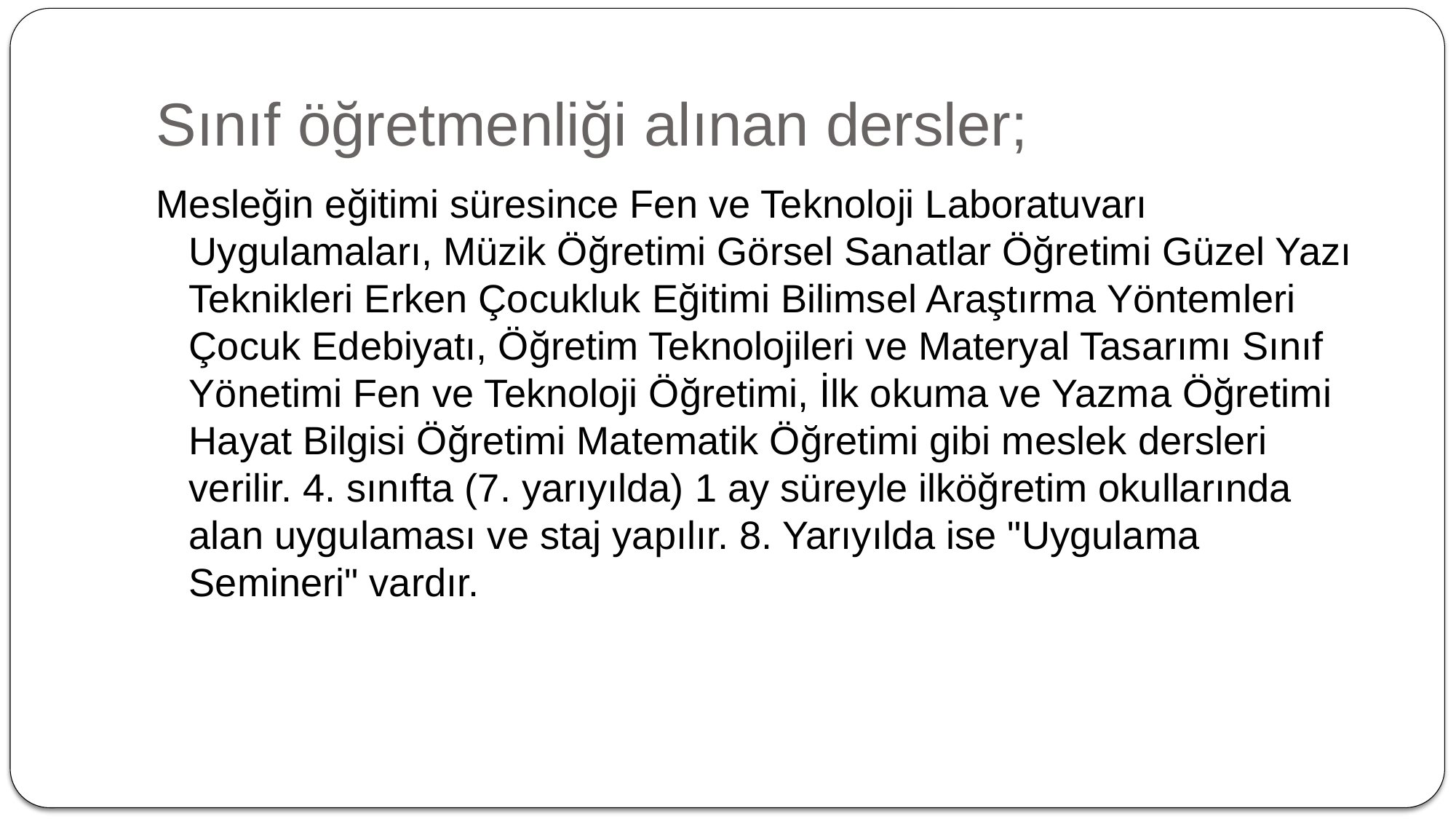

# Sınıf öğretmenliği alınan dersler;
Mesleğin eğitimi süresince Fen ve Teknoloji Laboratuvarı Uygulamaları, Müzik Öğretimi Görsel Sanatlar Öğretimi Güzel Yazı Teknikleri Erken Çocukluk Eğitimi Bilimsel Araştırma Yöntemleri Çocuk Edebiyatı, Öğretim Teknolojileri ve Materyal Tasarımı Sınıf Yönetimi Fen ve Teknoloji Öğretimi, İlk okuma ve Yazma Öğretimi Hayat Bilgisi Öğretimi Matematik Öğretimi gibi meslek dersleri verilir. 4. sınıfta (7. yarıyılda) 1 ay süreyle ilköğretim okullarında alan uygulaması ve staj yapılır. 8. Yarıyılda ise "Uygulama Semineri" vardır.